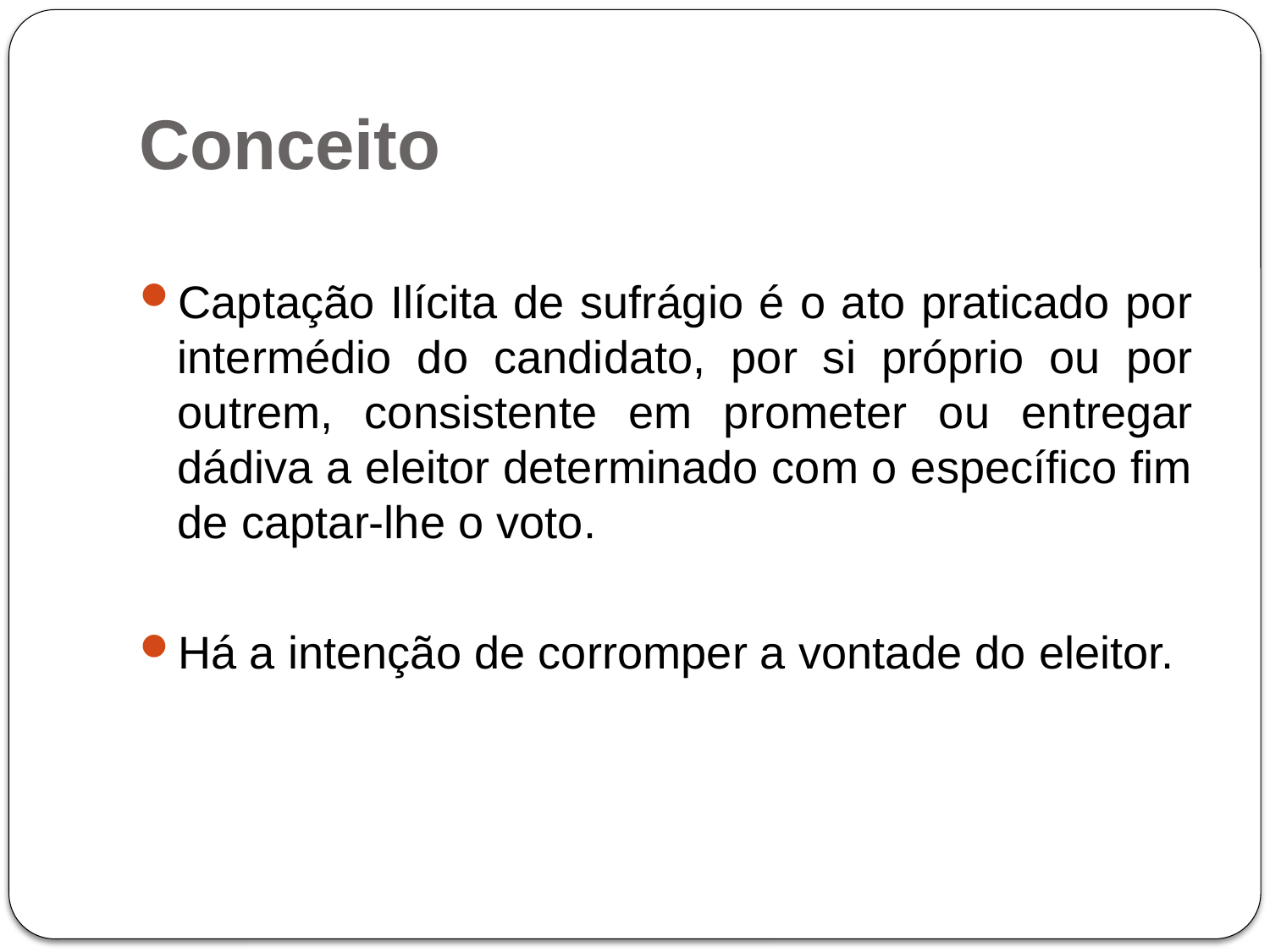

# Conceito
Captação Ilícita de sufrágio é o ato praticado por intermédio do candidato, por si próprio ou por outrem, consistente em prometer ou entregar dádiva a eleitor determinado com o específico fim de captar-lhe o voto.

Há a intenção de corromper a vontade do eleitor.